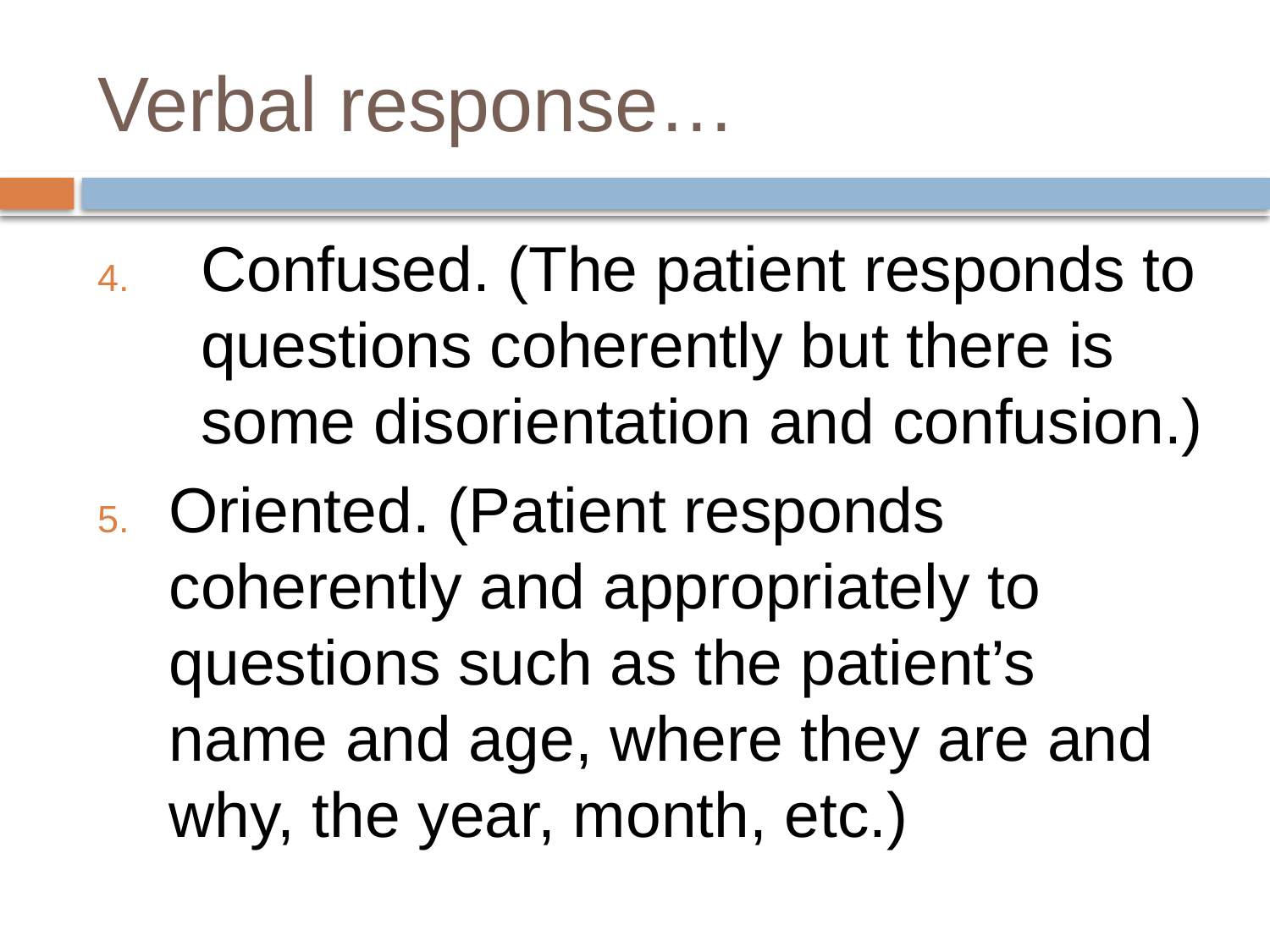

# Verbal response…
Confused. (The patient responds to questions coherently but there is some disorientation and confusion.)
Oriented. (Patient responds coherently and appropriately to questions such as the patient’s name and age, where they are and why, the year, month, etc.)